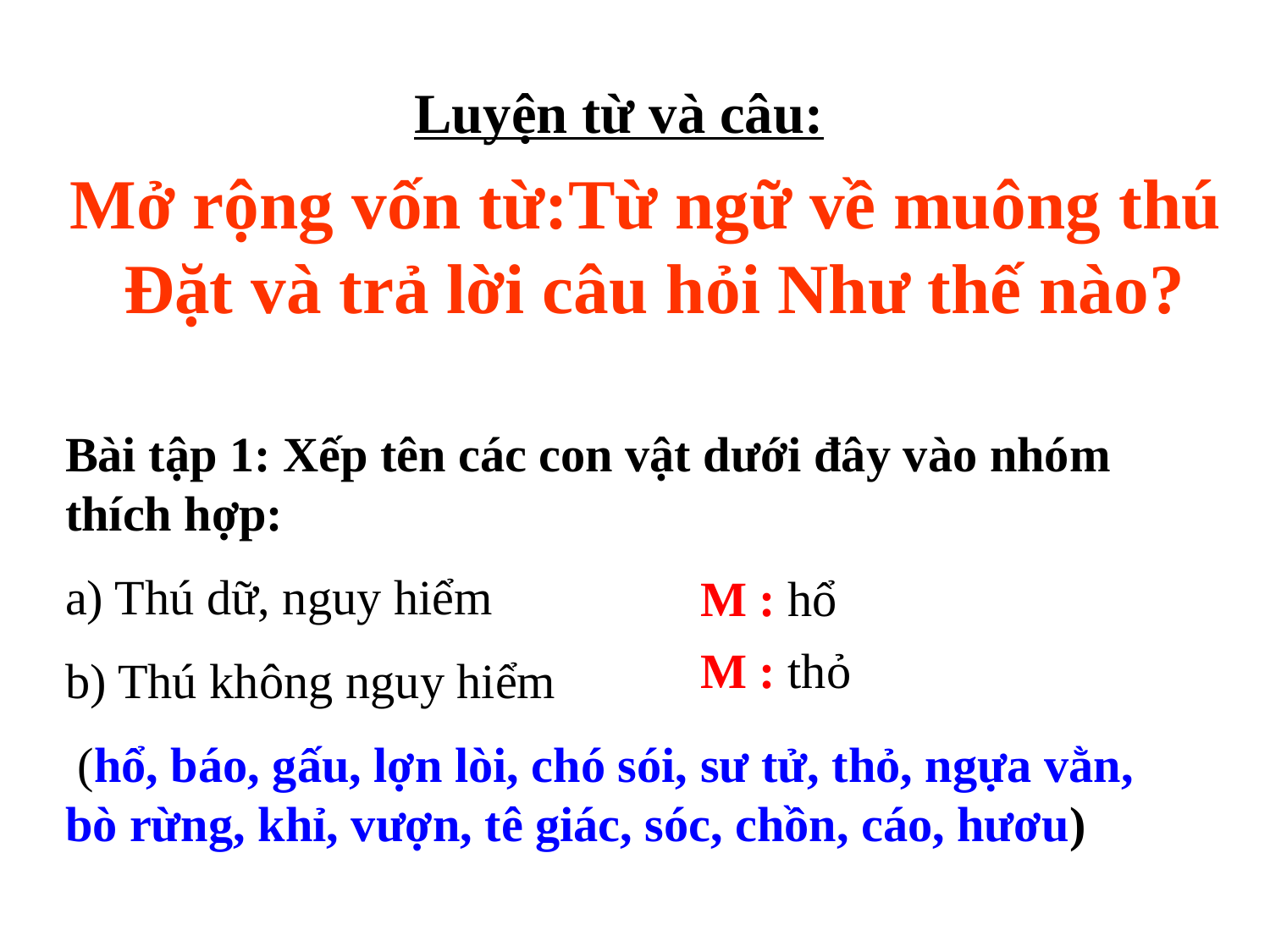

Luyện từ và câu:
Mở rộng vốn từ:Từ ngữ về muông thú
 Đặt và trả lời câu hỏi Như thế nào?
Bài tập 1: Xếp tên các con vật dưới đây vào nhóm thích hợp:
a) Thú dữ, nguy hiểm
b) Thú không nguy hiểm
 (hổ, báo, gấu, lợn lòi, chó sói, sư tử, thỏ, ngựa vằn, bò rừng, khỉ, vượn, tê giác, sóc, chồn, cáo, hươu)
M : hổ
M : thỏ